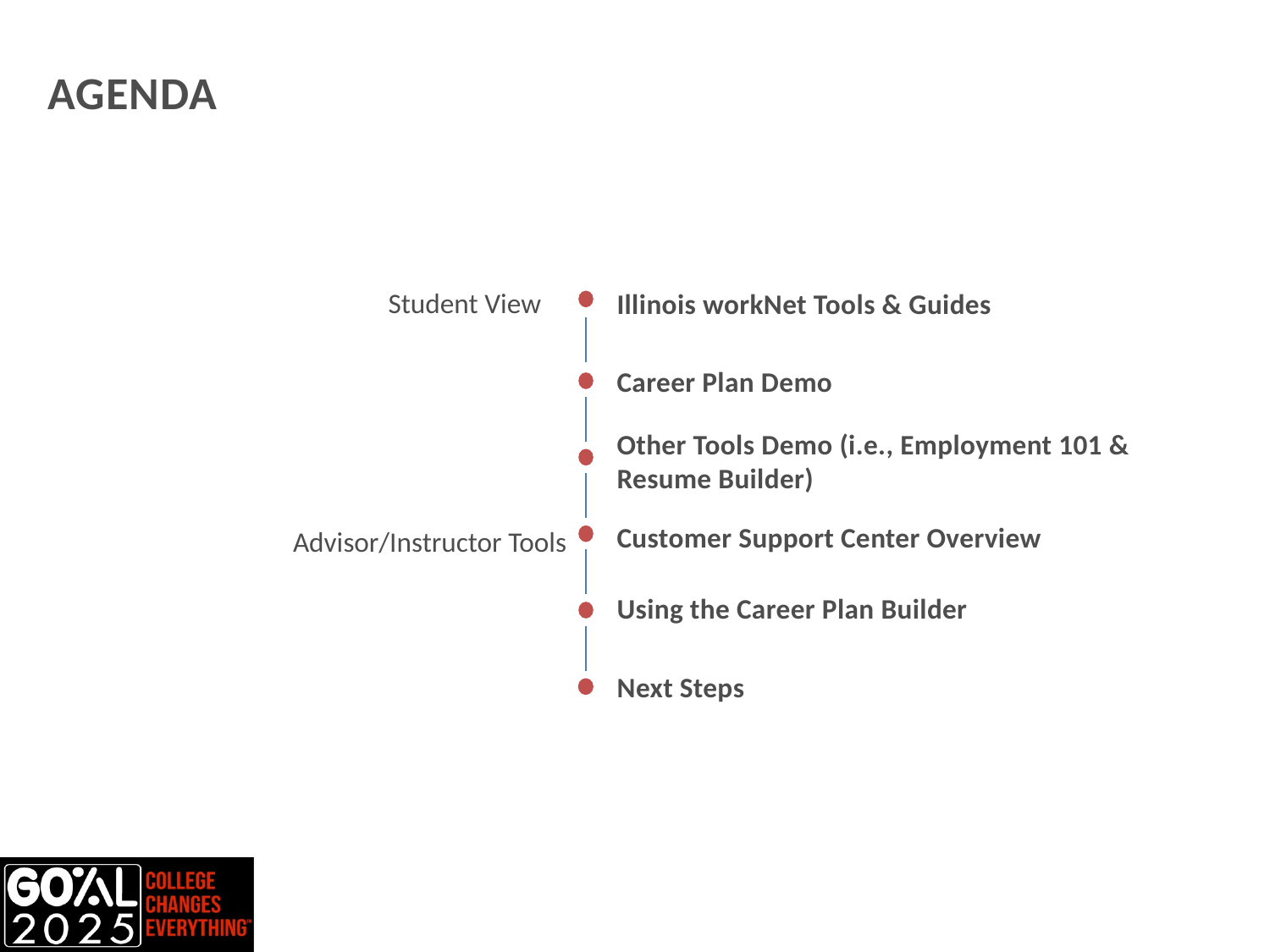

AGENDA
Student View
Illinois workNet Tools & Guides

Other Tools Demo (i.e., Employment 101 & Resume Builder)

Customer Support Center Overview
Advisor/Instructor Tools

Using the Career Plan Builder

Next Steps

Career Plan Demo